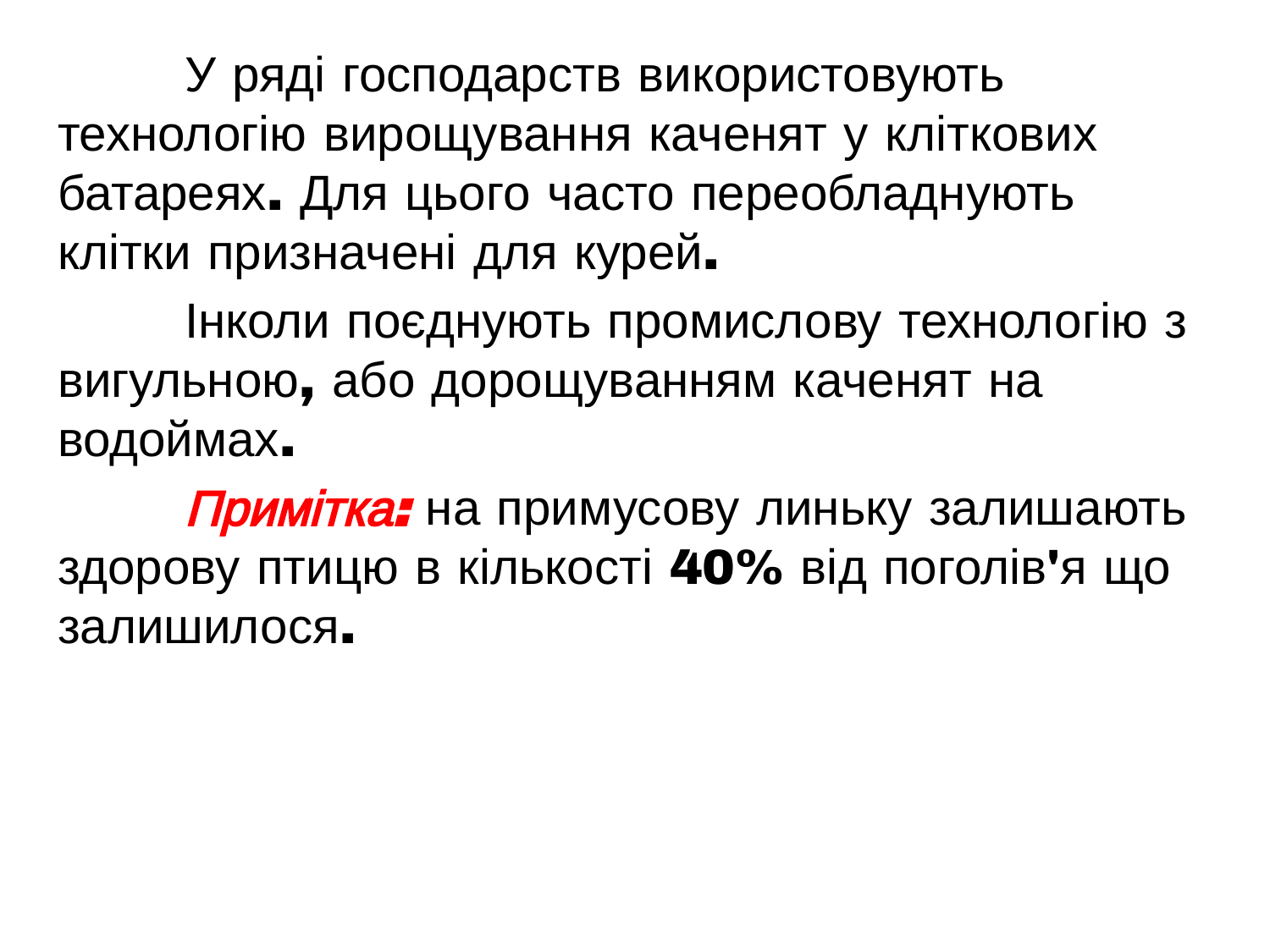

У ряді господарств використовують технологію вирощування каченят у кліткових батареях. Для цього часто переобладнують клітки призначені для курей.
	Інколи поєднують промислову технологію з вигульною, або дорощуванням каченят на водоймах.
	Примітка: на примусову линьку залишають здорову птицю в кількості 40% від поголів'я що залишилося.